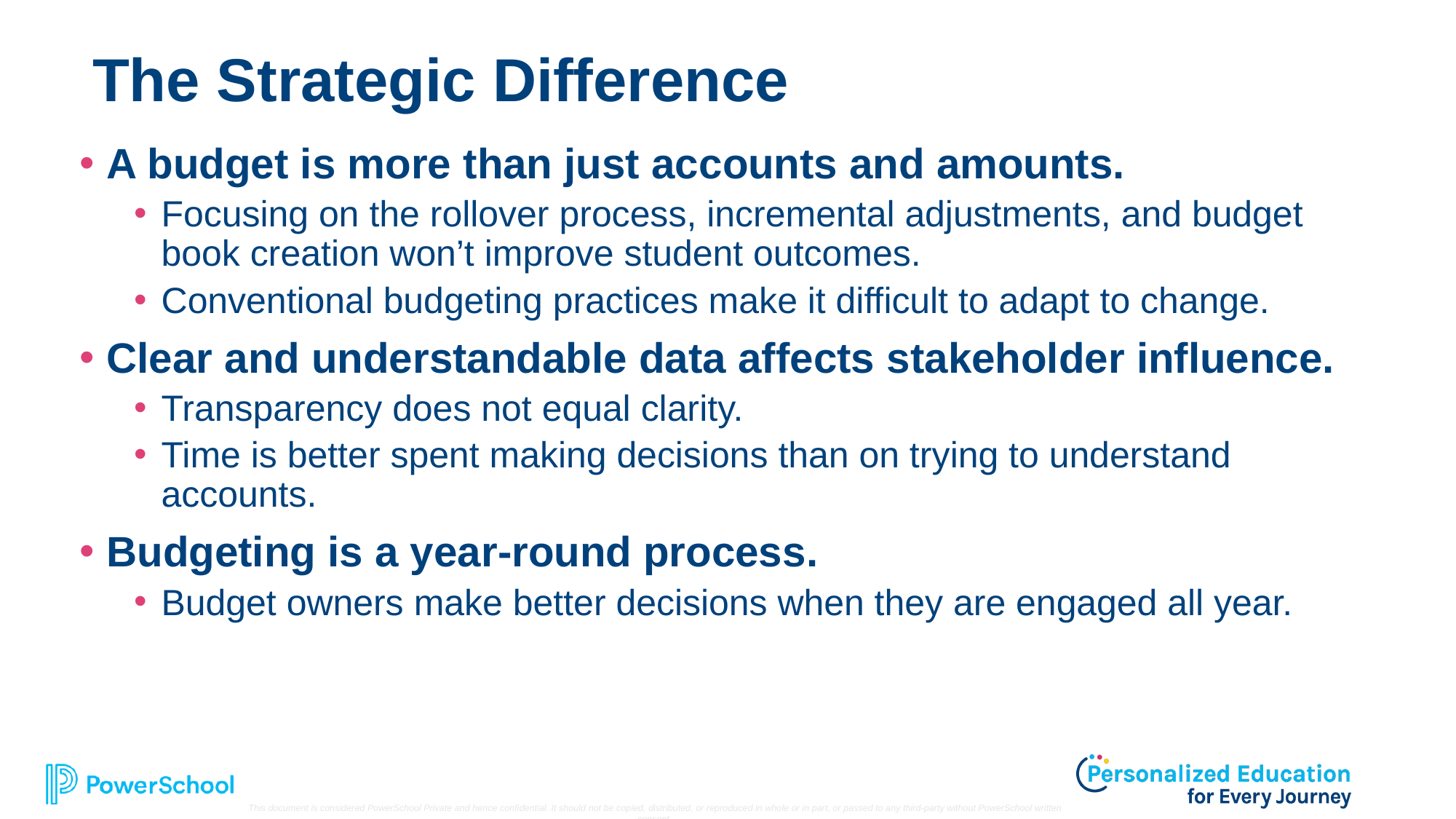

The Strategic Difference
A budget is more than just accounts and amounts.
Focusing on the rollover process, incremental adjustments, and budget book creation won’t improve student outcomes.
Conventional budgeting practices make it difficult to adapt to change.
Clear and understandable data affects stakeholder influence.
Transparency does not equal clarity.
Time is better spent making decisions than on trying to understand accounts.
Budgeting is a year-round process.
Budget owners make better decisions when they are engaged all year.